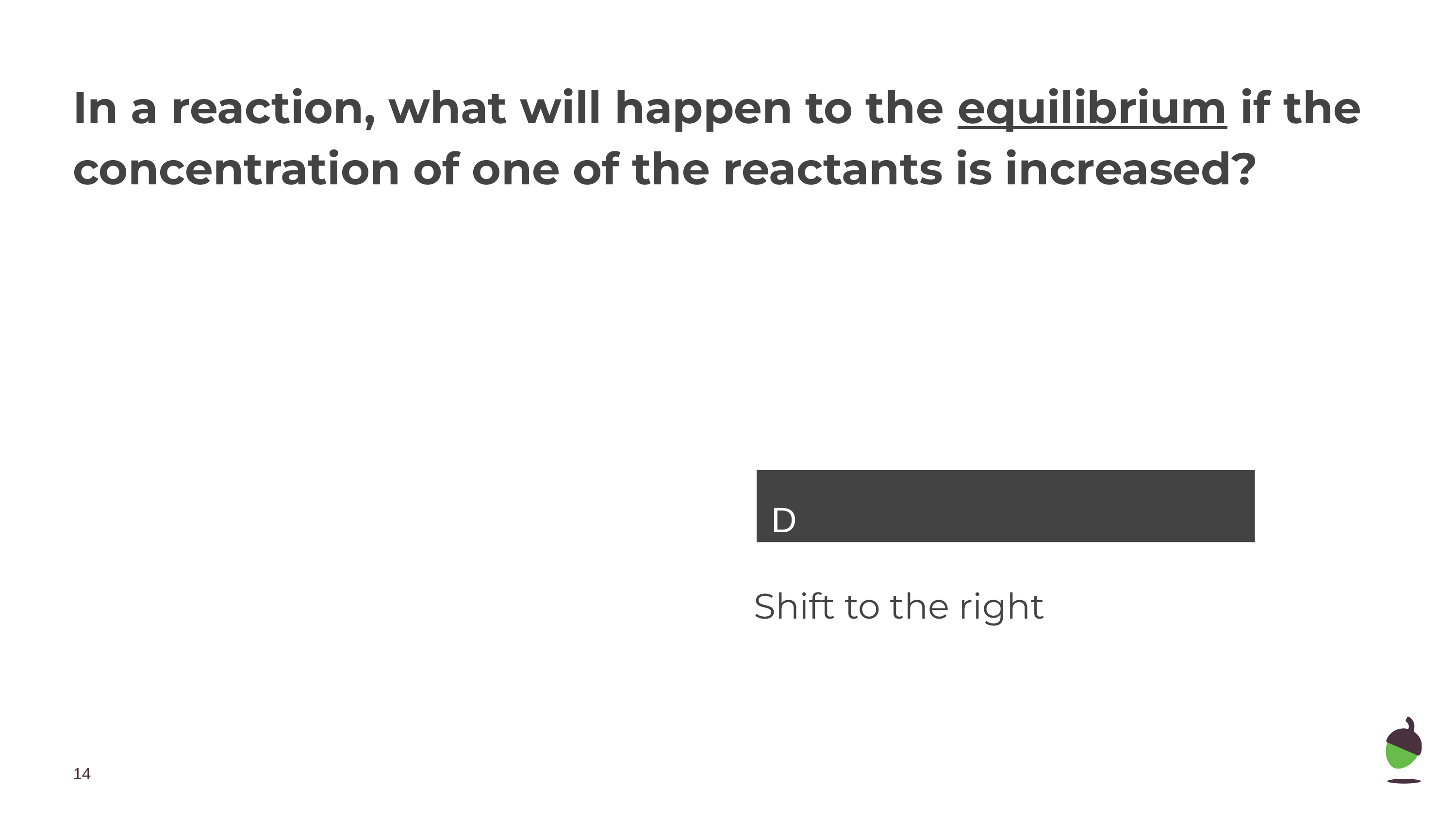

# In a reaction, what will happen to the equilibrium if the concentration of one of the reactants is increased?
D
Shift to the right
14